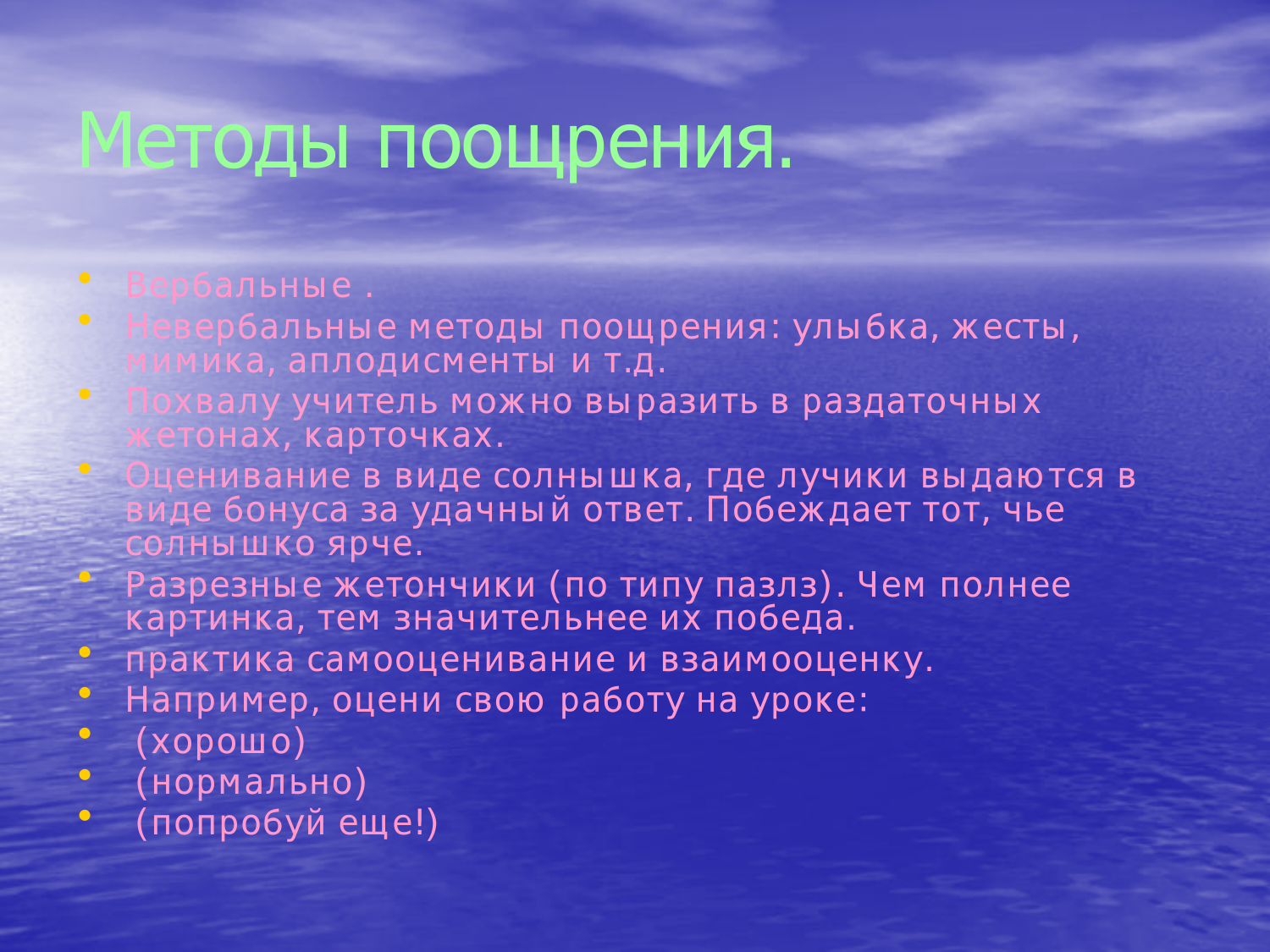

# Методы поощрения.
Вербальные .
Невербальные методы поощрения: улыбка, жесты, мимика, аплодисменты и т.д.
Похвалу учитель можно выразить в раздаточных жетонах, карточках.
Оценивание в виде солнышка, где лучики выдаются в виде бонуса за удачный ответ. Побеждает тот, чье солнышко ярче.
Разрезные жетончики (по типу пазлз). Чем полнее картинка, тем значительнее их победа.
практика самооценивание и взаимооценку.
Например, оцени свою работу на уроке:
 (хорошо)
 (нормально)
 (попробуй еще!)